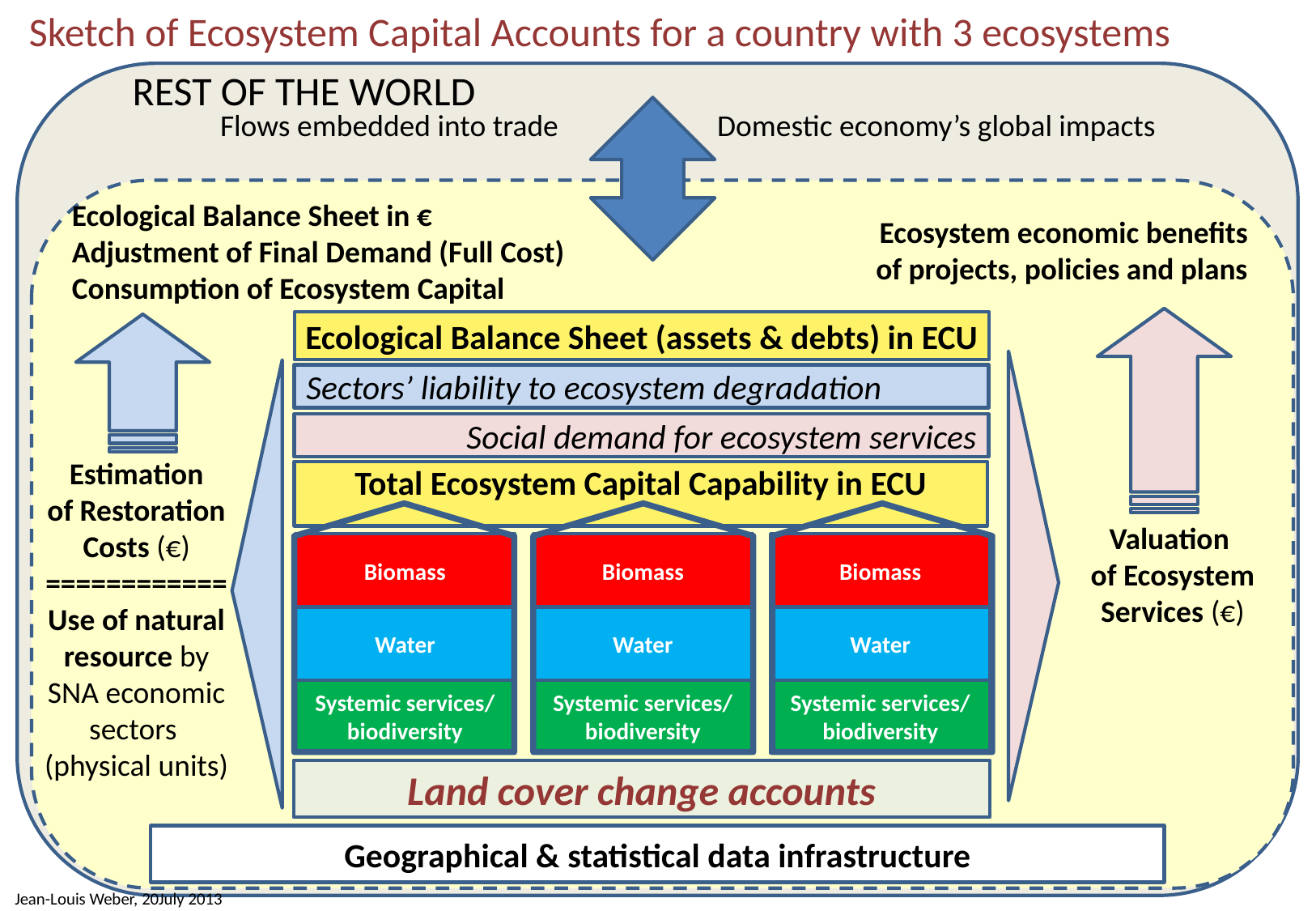

Sketch of Ecosystem Capital Accounts for a country with 3 ecosystems
REST OF THE WORLD

Flows embedded into trade
Domestic economy’s global impacts

Ecological Balance Sheet in €
Adjustment of Final Demand (Full Cost)
Consumption of Ecosystem Capital

Ecosystem economic benefits of projects, policies and plans

Ecological Balance Sheet (assets & debts) in ECU
Valuation
of Ecosystem Services (€)

Sectors’ liability to ecosystem degradation

Estimation
of Restoration Costs (€)
============
Use of natural resource by SNA economic sectors
(physical units)

Social demand for ecosystem services
Total Ecosystem Capital Capability in ECU

Biomass
Water
Systemic services/ biodiversity
Biomass
Water
Systemic services/ biodiversity
Biomass
Water
Systemic services/ biodiversity

Land cover change accounts
Geographical & statistical data infrastructure
Jean-Louis Weber, 20July 2013